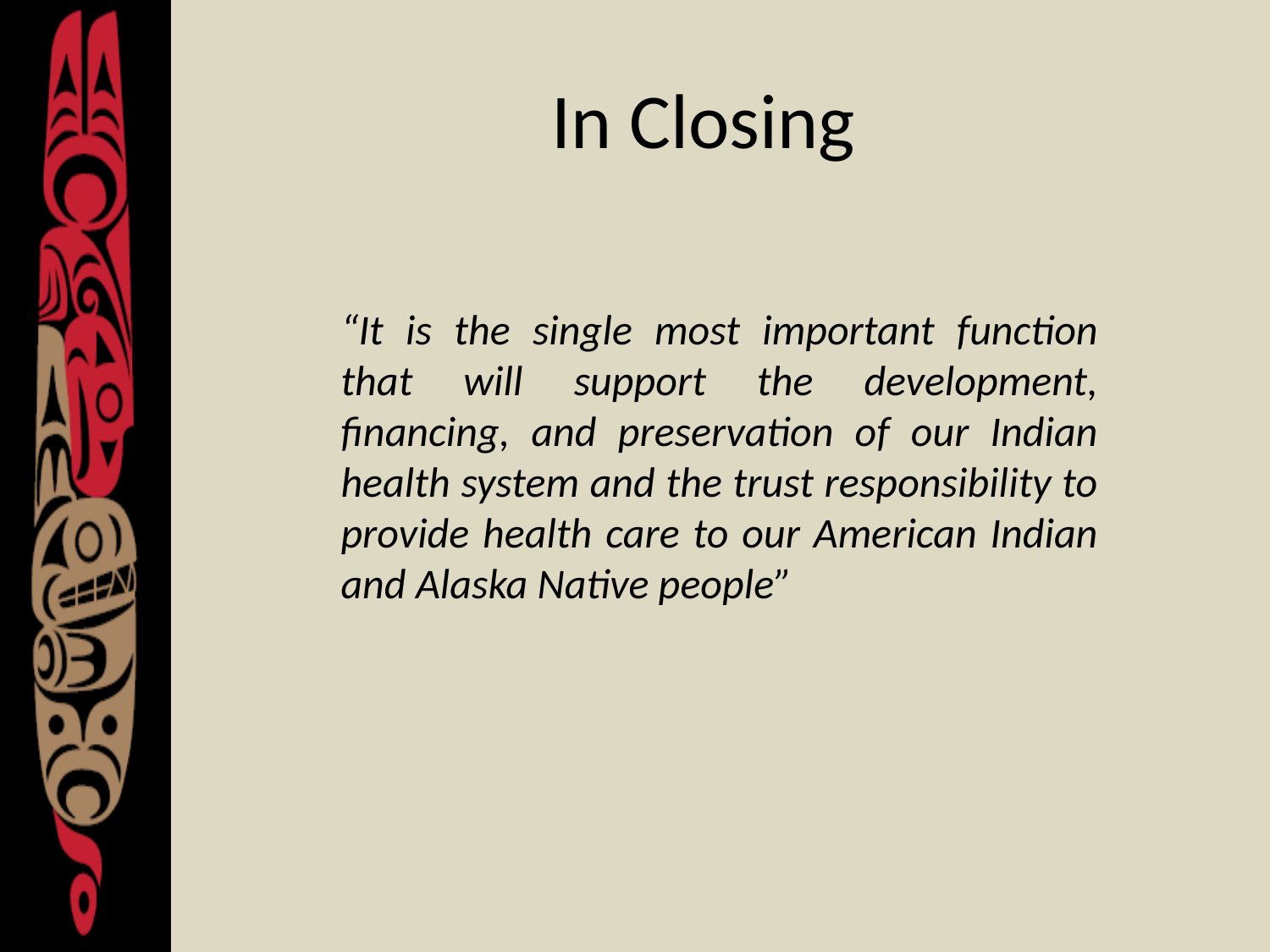

# In Closing
“It is the single most important function that will support the development, financing, and preservation of our Indian health system and the trust responsibility to provide health care to our American Indian and Alaska Native people”